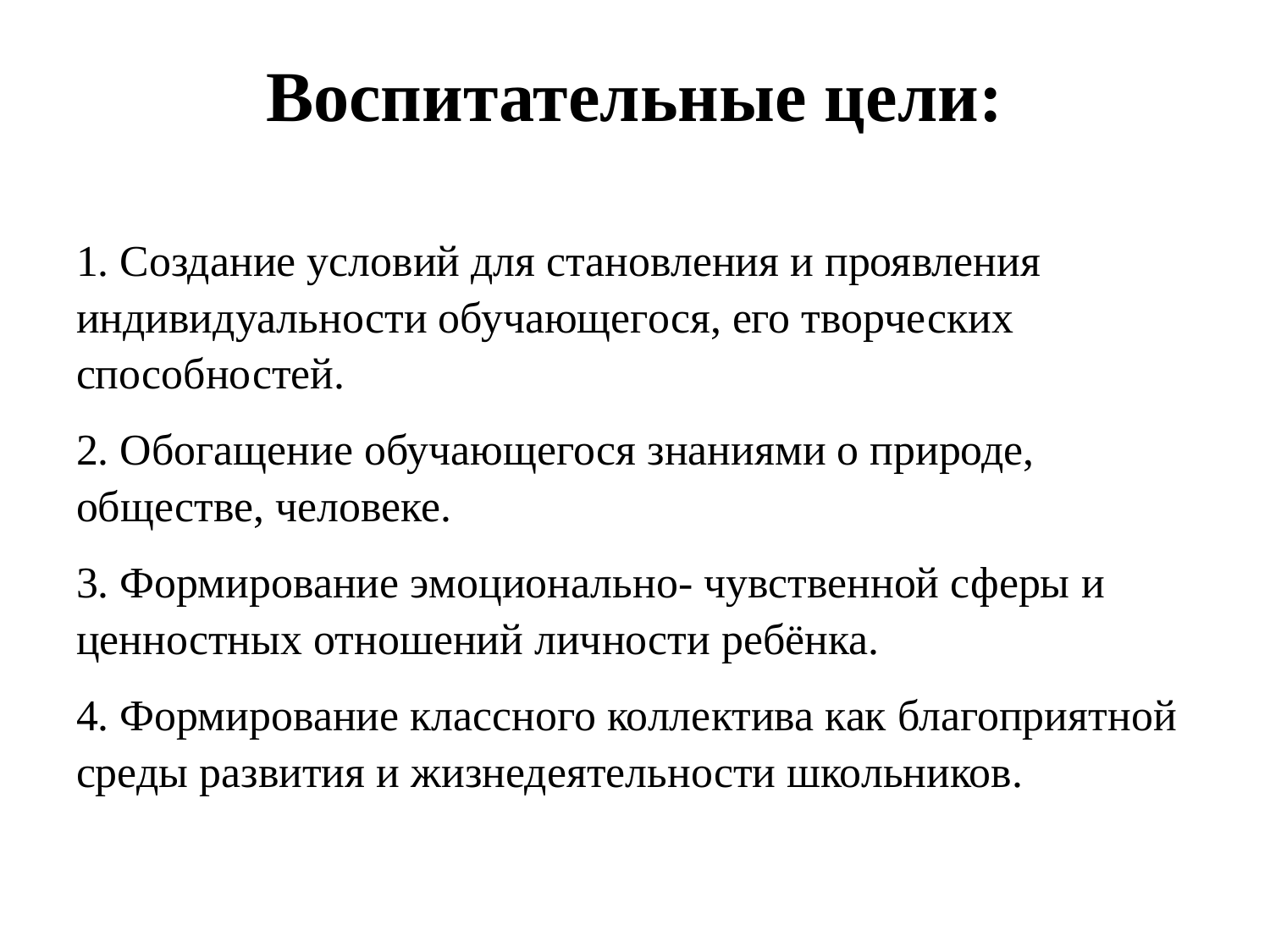

# Воспитательные цели:
1. Создание условий для становления и проявления индивидуальности обучающегося, его творческих способностей.
2. Обогащение обучающегося знаниями о природе, обществе, человеке.
3. Формирование эмоционально- чувственной сферы и ценностных отношений личности ребёнка.
4. Формирование классного коллектива как благоприятной среды развития и жизнедеятельности школьников.